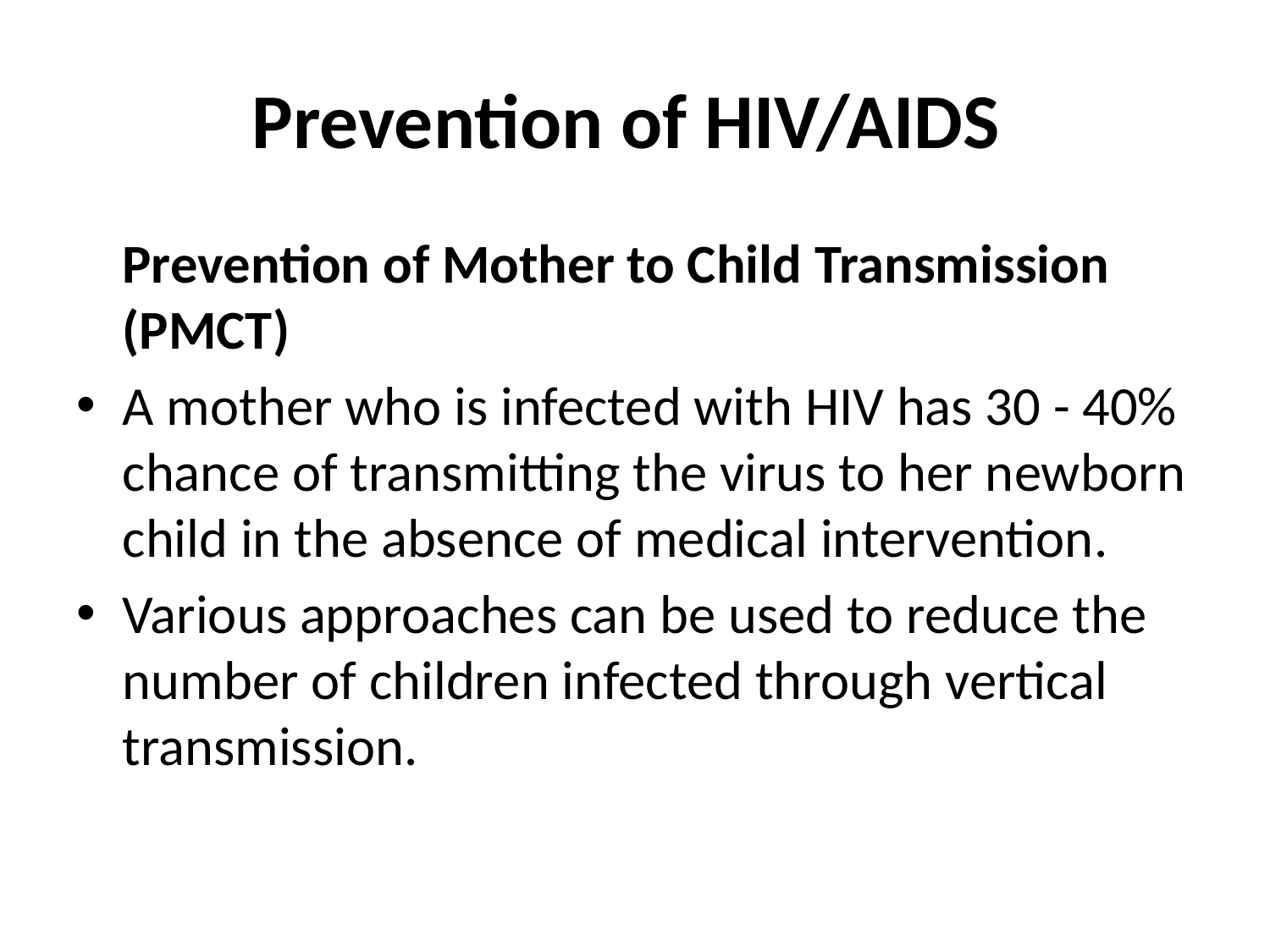

# Prevention of HIV/AIDS
	Prevention of Mother to Child Transmission (PMCT)
A mother who is infected with HIV has 30 - 40% chance of transmitting the virus to her newborn child in the absence of medical intervention.
Various approaches can be used to reduce the number of children infected through vertical transmission.